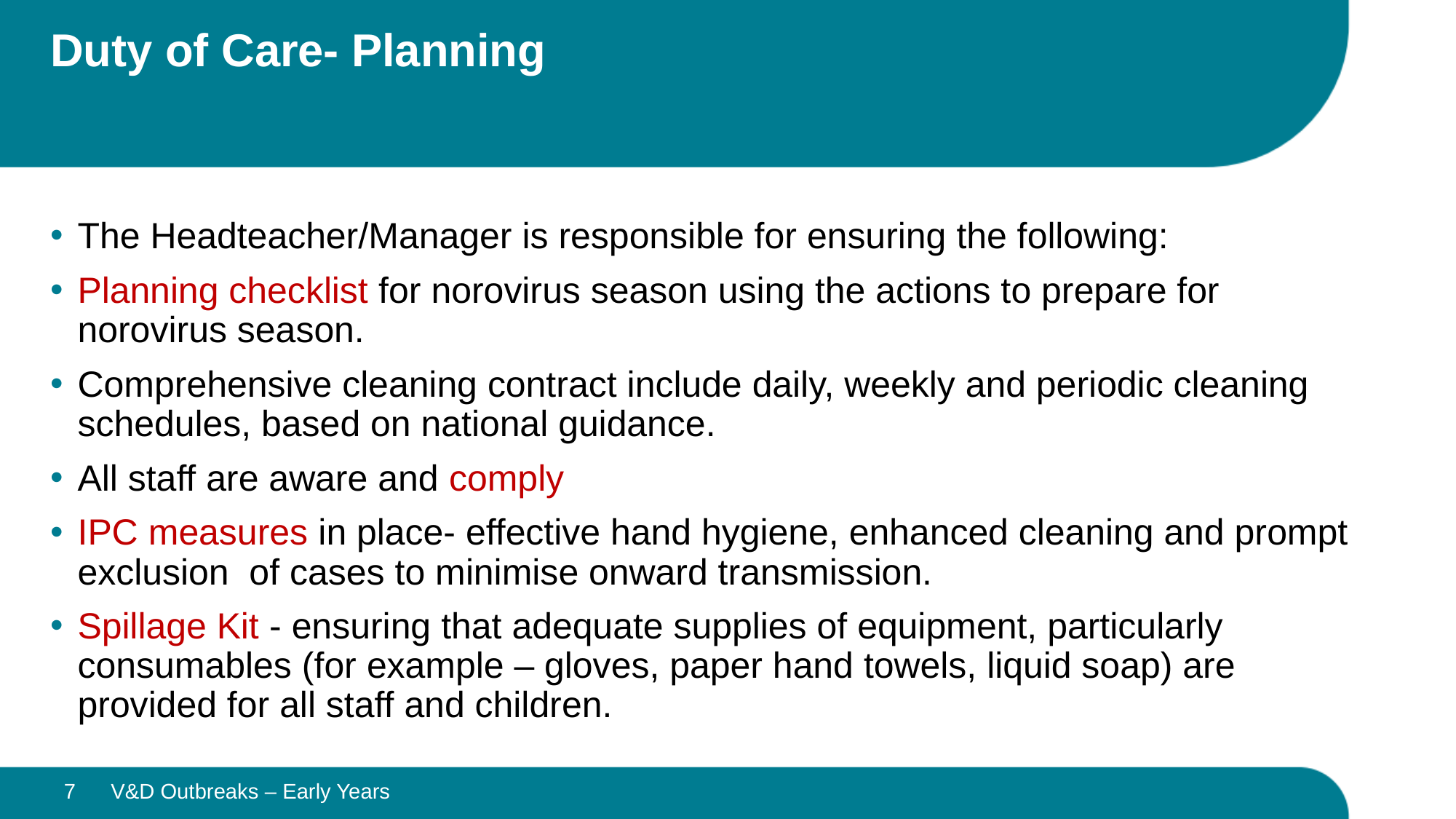

# Duty of Care- Planning
The Headteacher/Manager is responsible for ensuring the following:
Planning checklist for norovirus season using the actions to prepare for norovirus season.
Comprehensive cleaning contract include daily, weekly and periodic cleaning schedules, based on national guidance.
All staff are aware and comply
IPC measures in place- effective hand hygiene, enhanced cleaning and prompt exclusion  of cases to minimise onward transmission.
Spillage Kit - ensuring that adequate supplies of equipment, particularly consumables (for example – gloves, paper hand towels, liquid soap) are provided for all staff and children.
7
V&D Outbreaks – Early Years